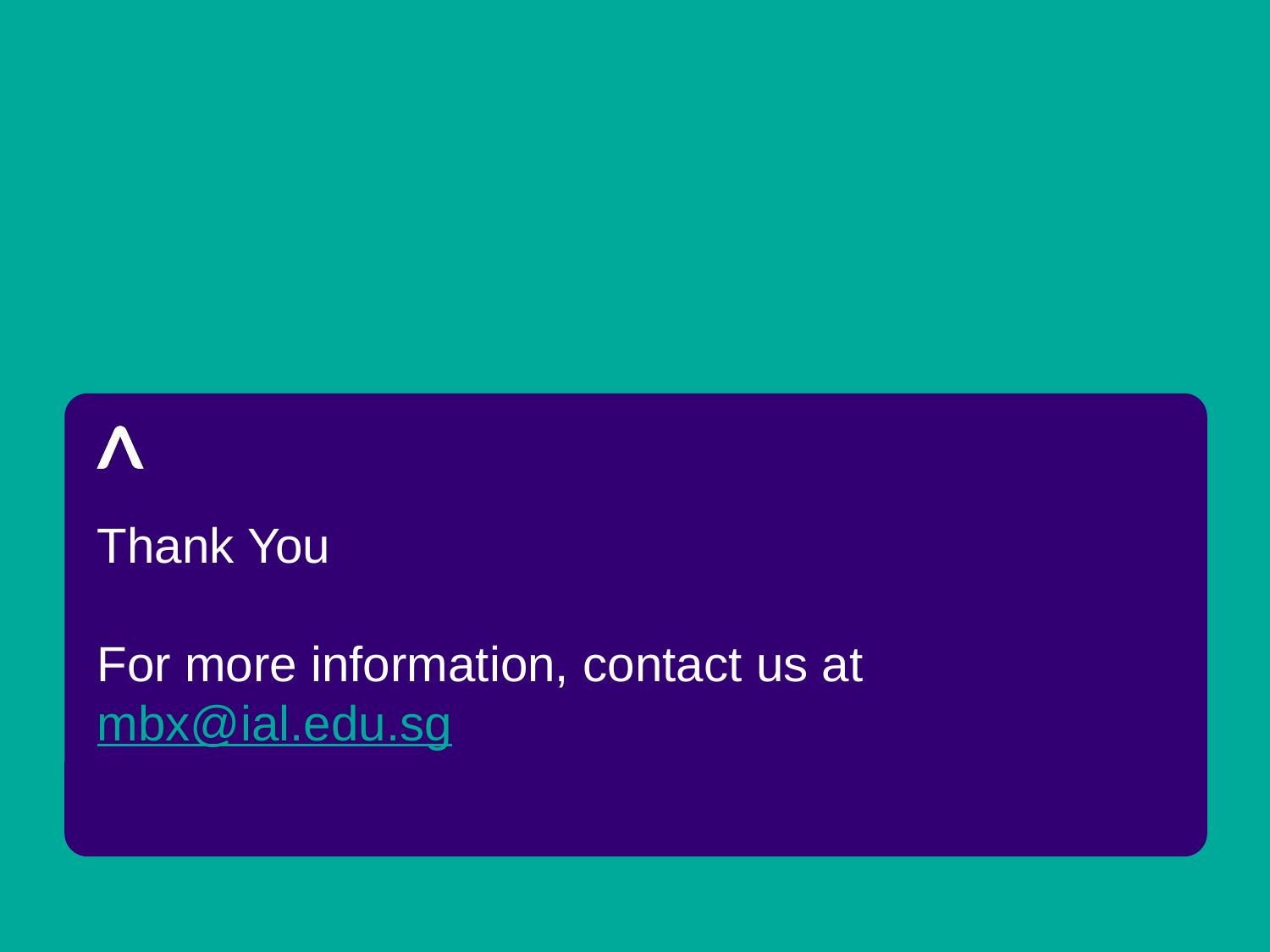

# Thank You For more information, contact us at mbx@ial.edu.sg